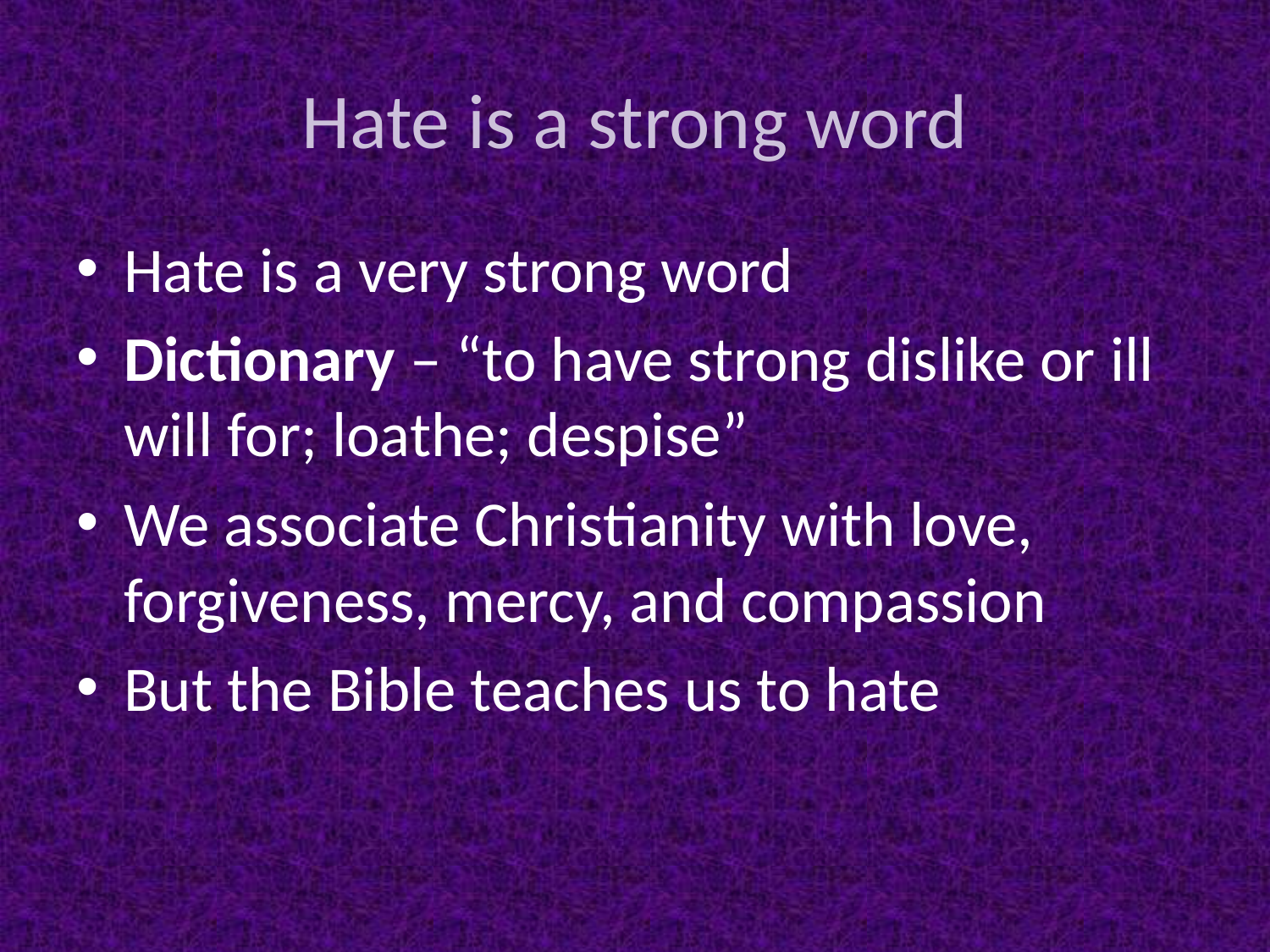

# Hate is a strong word
Hate is a very strong word
Dictionary – “to have strong dislike or ill will for; loathe; despise”
We associate Christianity with love, forgiveness, mercy, and compassion
But the Bible teaches us to hate